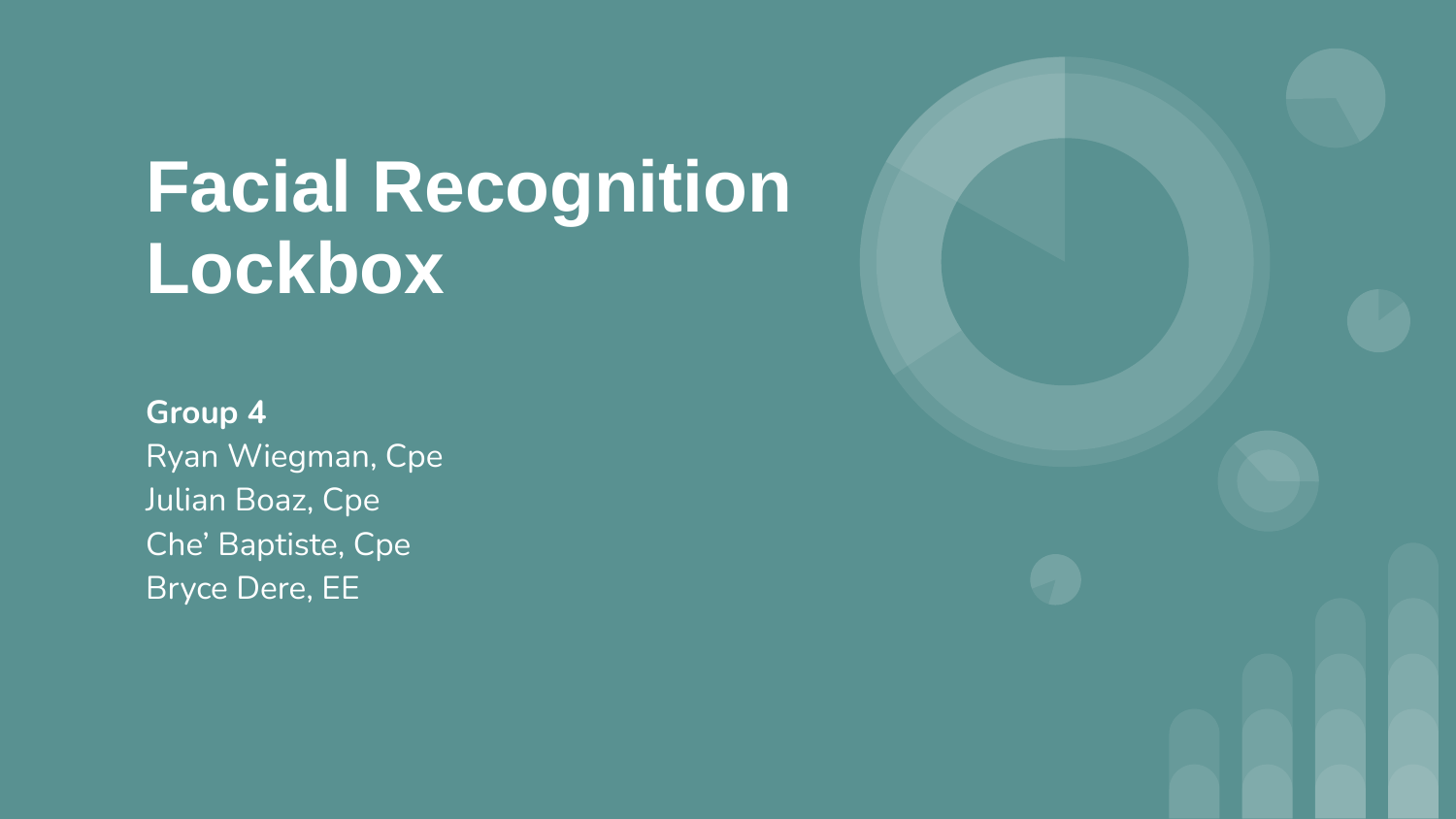

# Facial Recognition Lockbox
Group 4
Ryan Wiegman, Cpe
Julian Boaz, Cpe
Che’ Baptiste, Cpe
Bryce Dere, EE